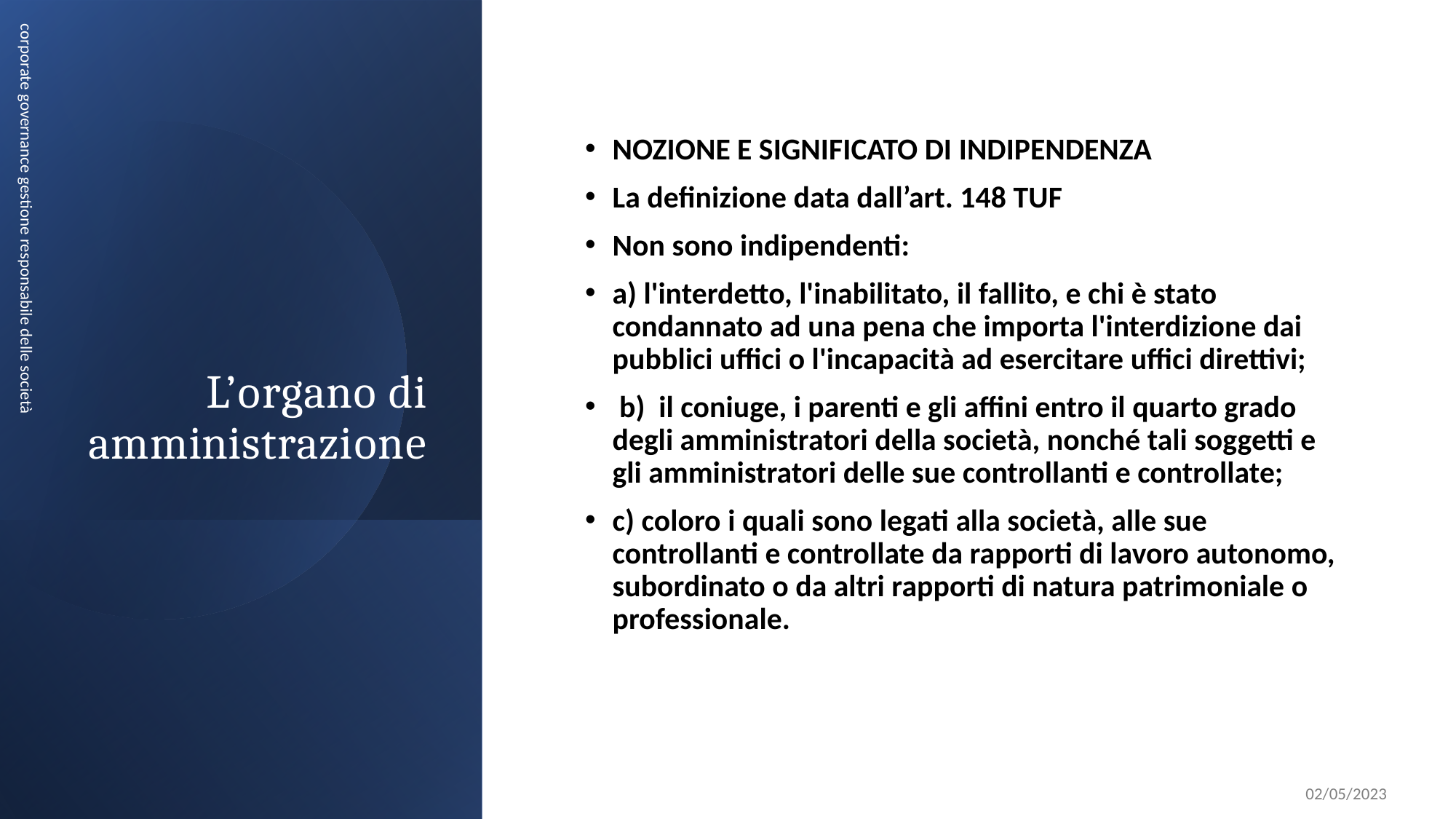

# L’organo di amministrazione
NOZIONE E SIGNIFICATO DI INDIPENDENZA
La definizione data dall’art. 148 TUF
Non sono indipendenti:
a) l'interdetto, l'inabilitato, il fallito, e chi è stato condannato ad una pena che importa l'interdizione dai pubblici uffici o l'incapacità ad esercitare uffici direttivi;
 b)  il coniuge, i parenti e gli affini entro il quarto grado degli amministratori della società, nonché tali soggetti e gli amministratori delle sue controllanti e controllate;
c) coloro i quali sono legati alla società, alle sue controllanti e controllate da rapporti di lavoro autonomo, subordinato o da altri rapporti di natura patrimoniale o professionale.

corporate governance gestione responsabile delle società

02/05/2023